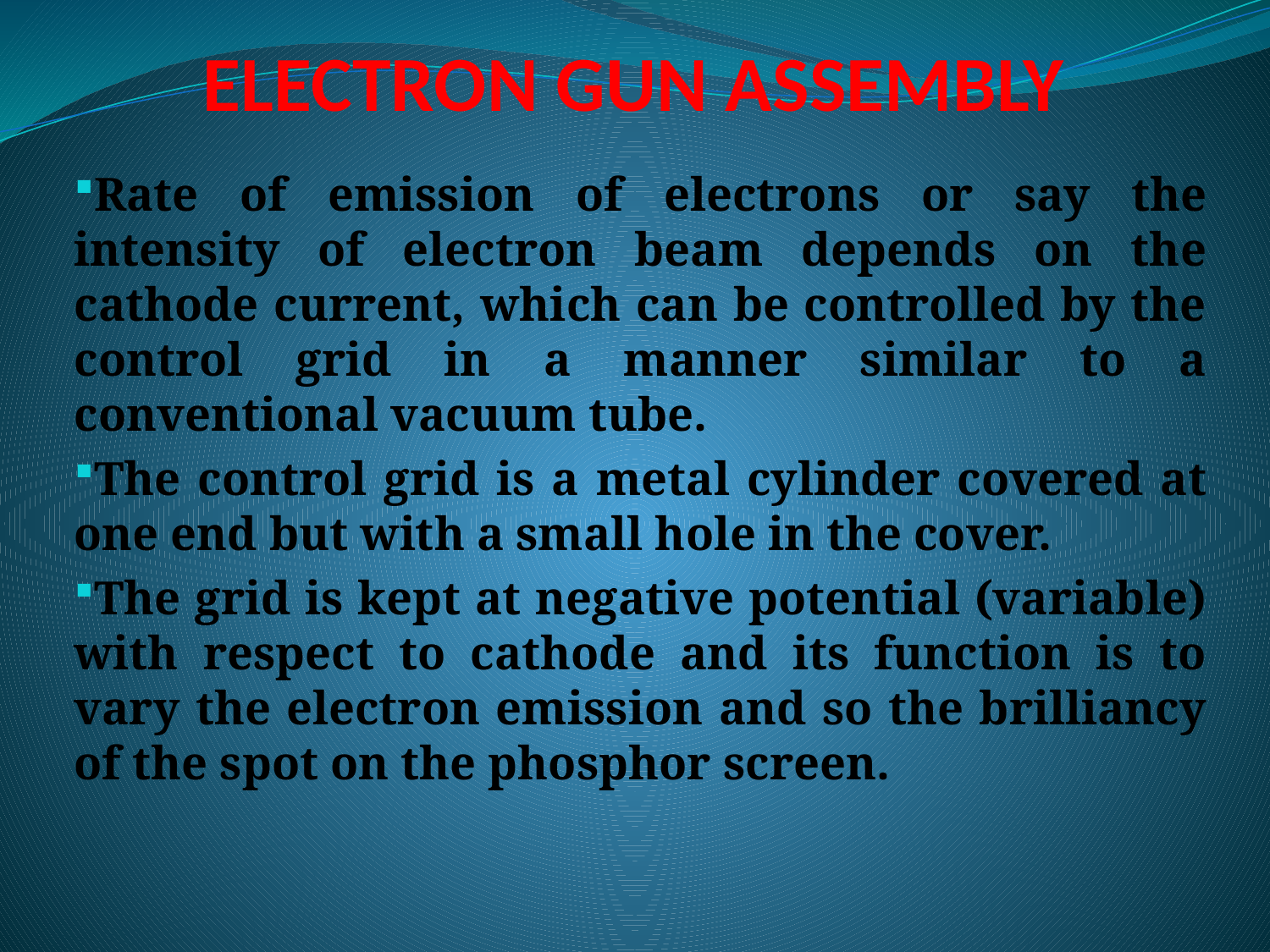

# ELECTRON GUN ASSEMBLY
Rate of emission of electrons or say the intensity of electron beam depends on the cathode current, which can be controlled by the control grid in a manner similar to a conventional vacuum tube.
The control grid is a metal cylinder covered at one end but with a small hole in the cover.
The grid is kept at negative potential (variable) with respect to cathode and its function is to vary the electron emission and so the brilliancy of the spot on the phosphor screen.